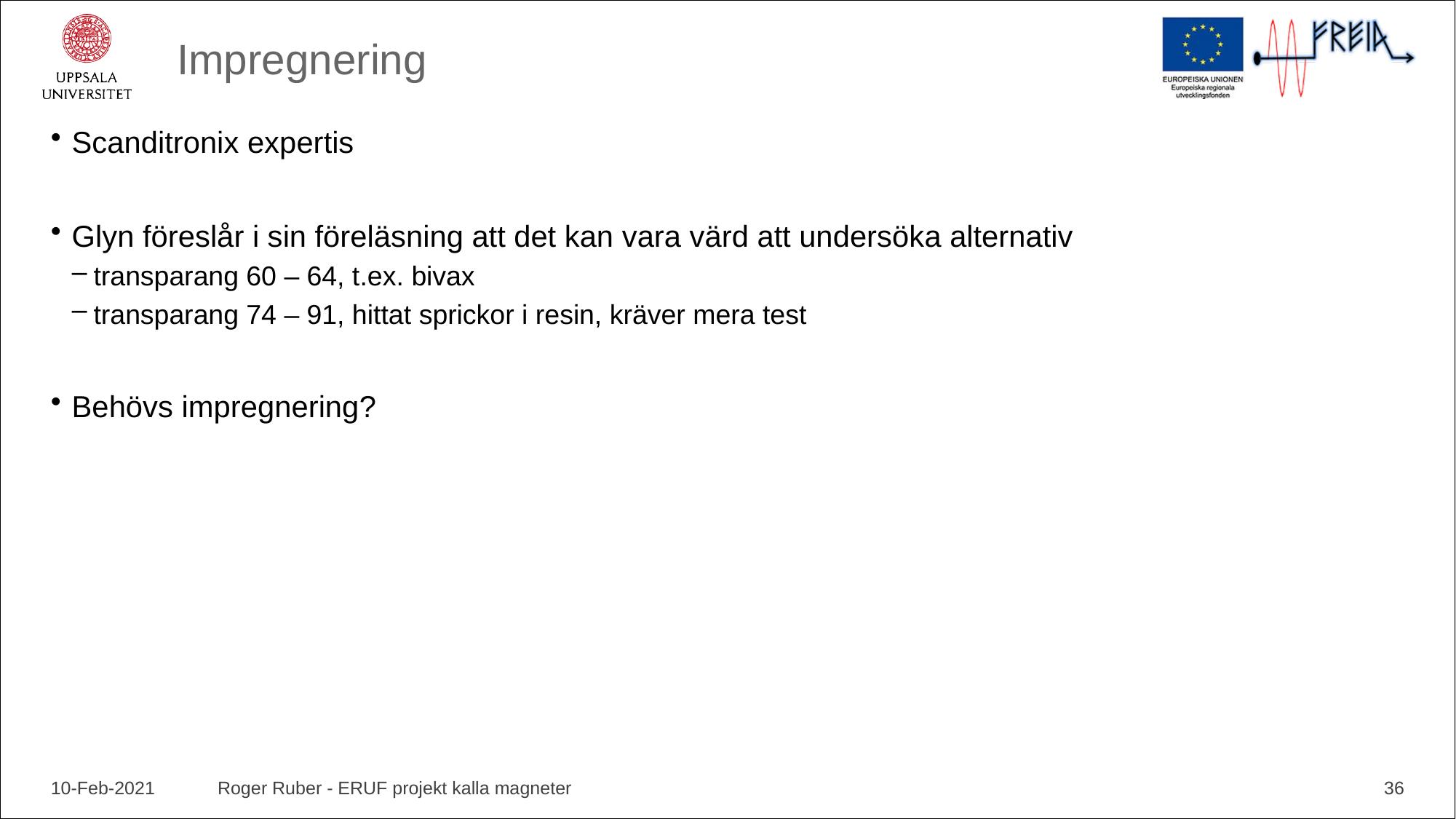

# Impregnering
Scanditronix expertis

Glyn föreslår i sin föreläsning att det kan vara värd att undersöka alternativ
transparang 60 – 64, t.ex. bivax
transparang 74 – 91, hittat sprickor i resin, kräver mera test

Behövs impregnering?
10-Feb-2021
Roger Ruber - ERUF projekt kalla magneter
36